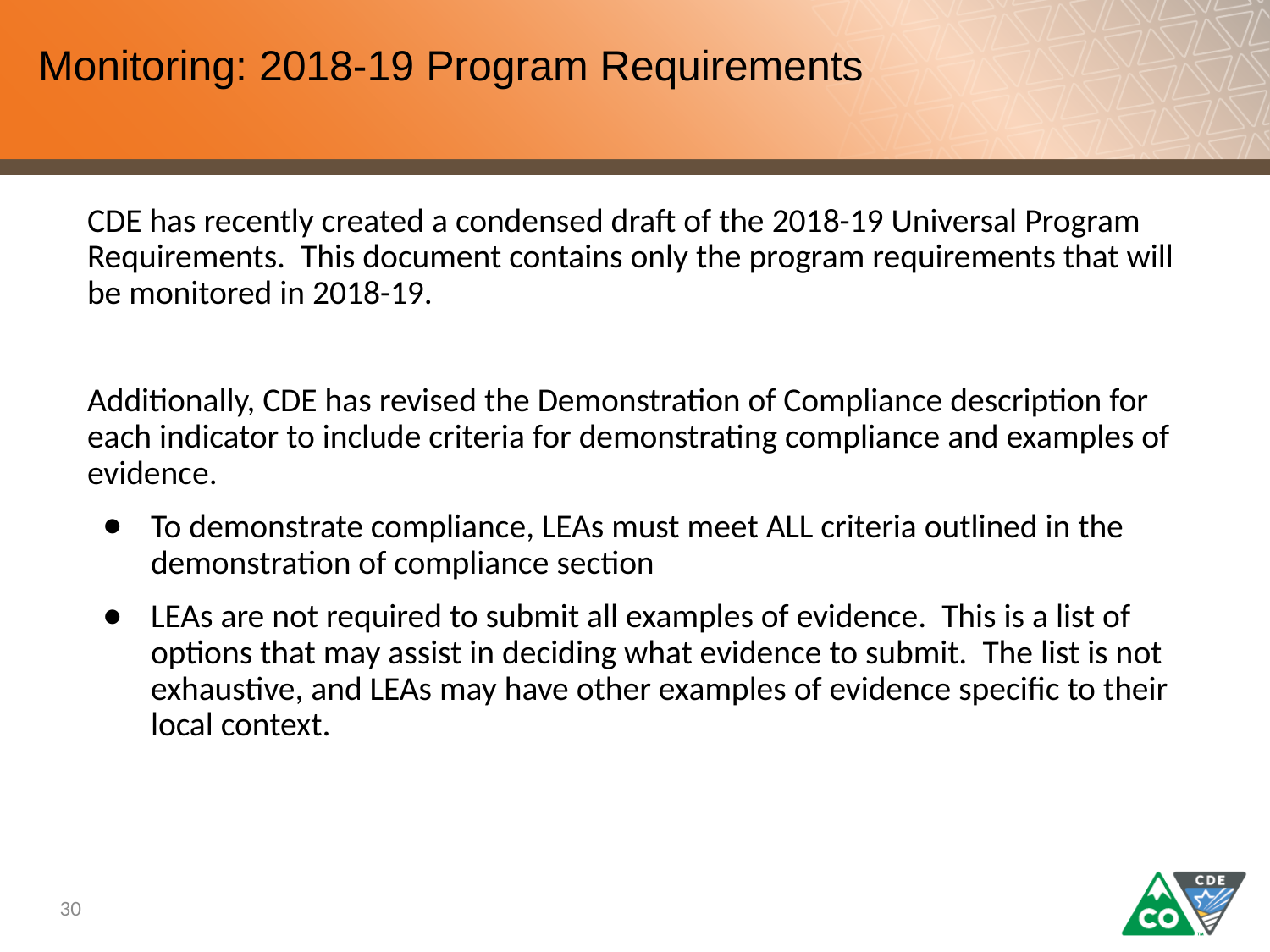

# Monitoring: 2018-19 Program Requirements
CDE has recently created a condensed draft of the 2018-19 Universal Program Requirements.  This document contains only the program requirements that will be monitored in 2018-19.

Additionally, CDE has revised the Demonstration of Compliance description for each indicator to include criteria for demonstrating compliance and examples of evidence.
To demonstrate compliance, LEAs must meet ALL criteria outlined in the demonstration of compliance section
LEAs are not required to submit all examples of evidence.  This is a list of options that may assist in deciding what evidence to submit.  The list is not exhaustive, and LEAs may have other examples of evidence specific to their local context.
30